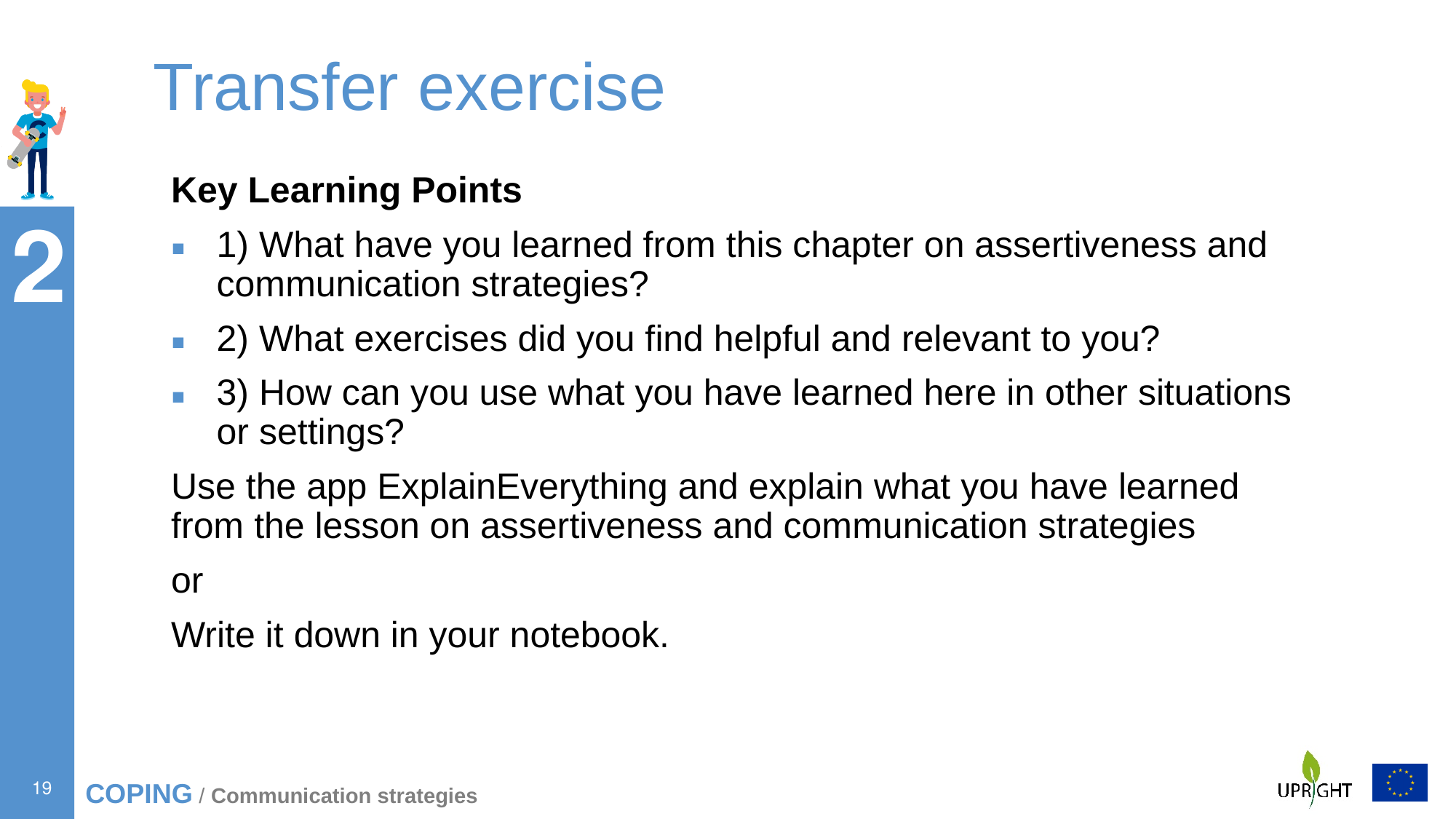

# Transfer exercise
Key Learning Points
1) What have you learned from this chapter on assertiveness and communication strategies?
2) What exercises did you find helpful and relevant to you?
3) How can you use what you have learned here in other situations or settings?
Use the app ExplainEverything and explain what you have learned from the lesson on assertiveness and communication strategies
or
Write it down in your notebook.